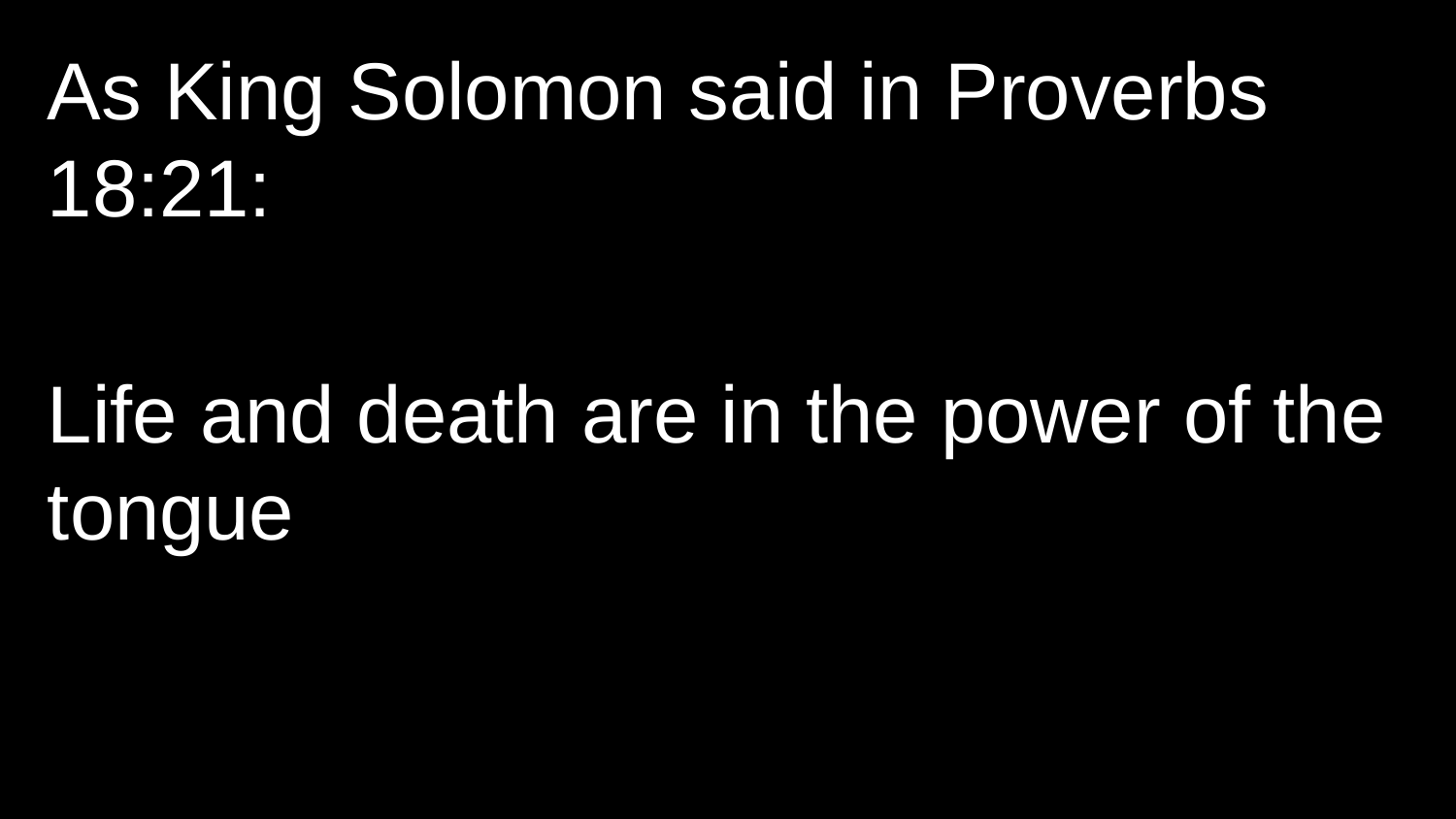

As King Solomon said in Proverbs 18:21:

Life and death are in the power of the tongue